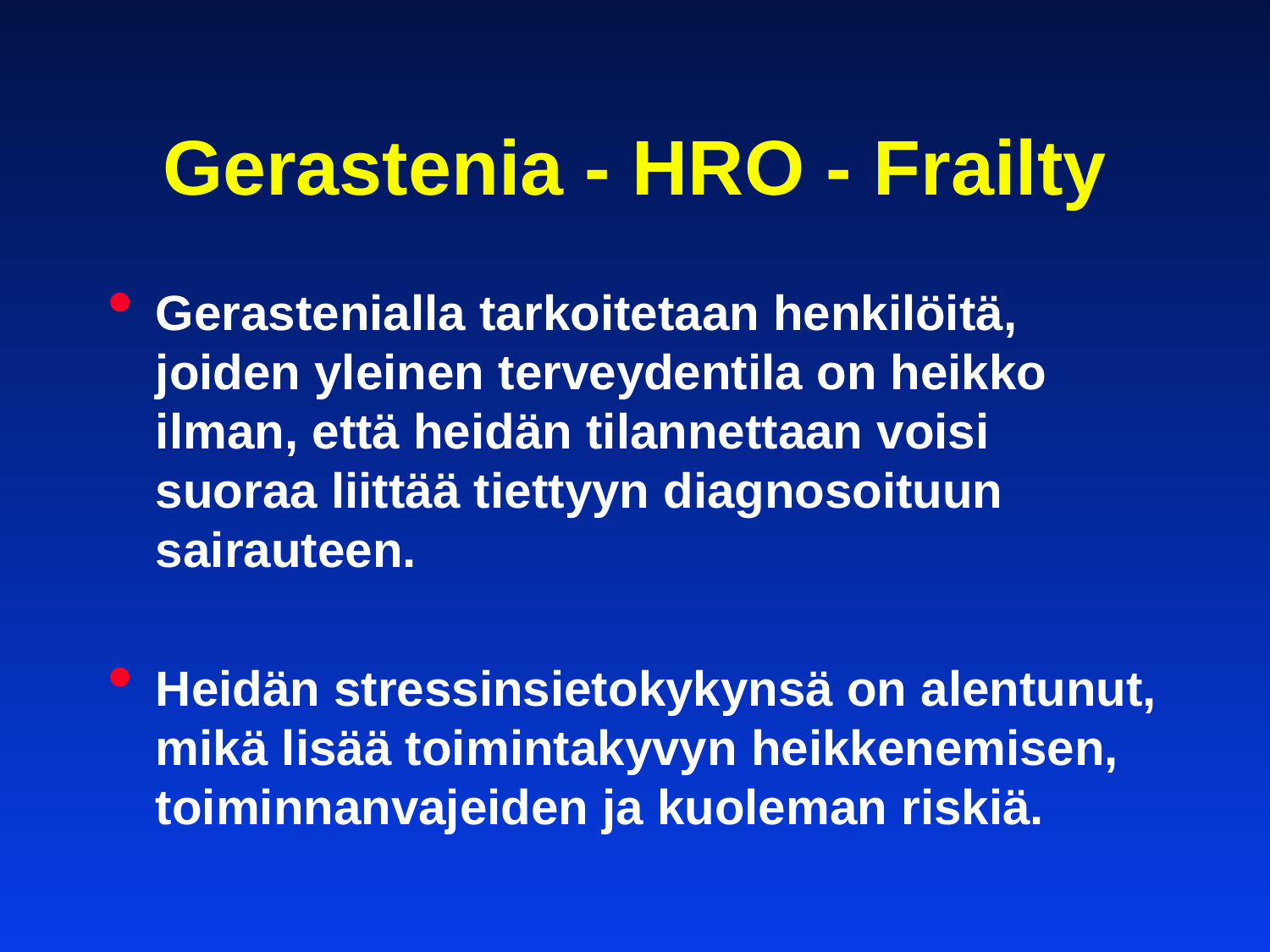

# Gerastenia - HRO - Frailty
Gerastenialla tarkoitetaan henkilöitä, joiden yleinen terveydentila on heikko ilman, että heidän tilannettaan voisi suoraa liittää tiettyyn diagnosoituun sairauteen.

Heidän stressinsietokykynsä on alentunut, mikä lisää toimintakyvyn heikkenemisen, toiminnanvajeiden ja kuoleman riskiä.